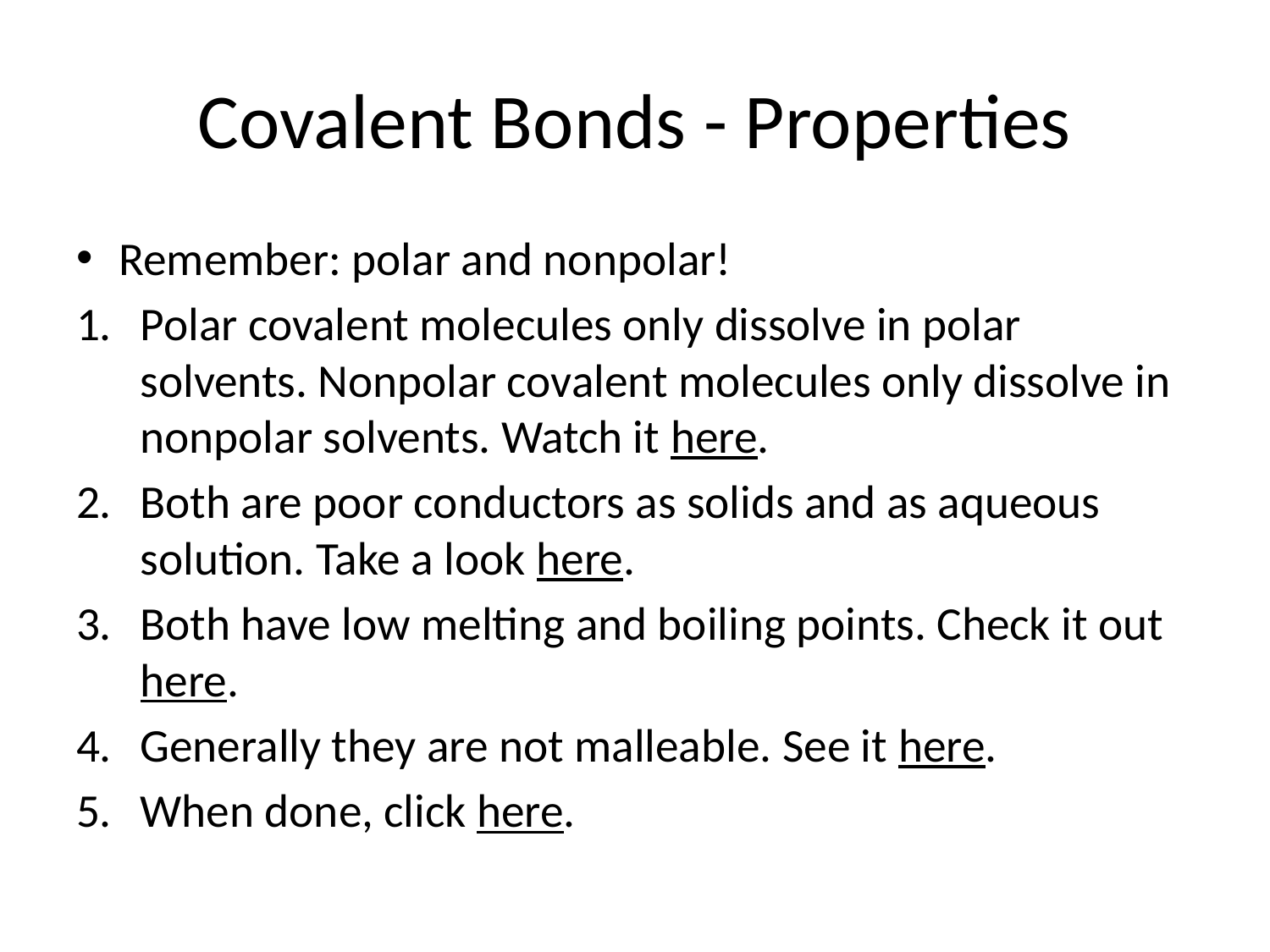

# Covalent Bonds - Properties
Remember: polar and nonpolar!
Polar covalent molecules only dissolve in polar solvents. Nonpolar covalent molecules only dissolve in nonpolar solvents. Watch it here.
Both are poor conductors as solids and as aqueous solution. Take a look here.
Both have low melting and boiling points. Check it out here.
Generally they are not malleable. See it here.
When done, click here.